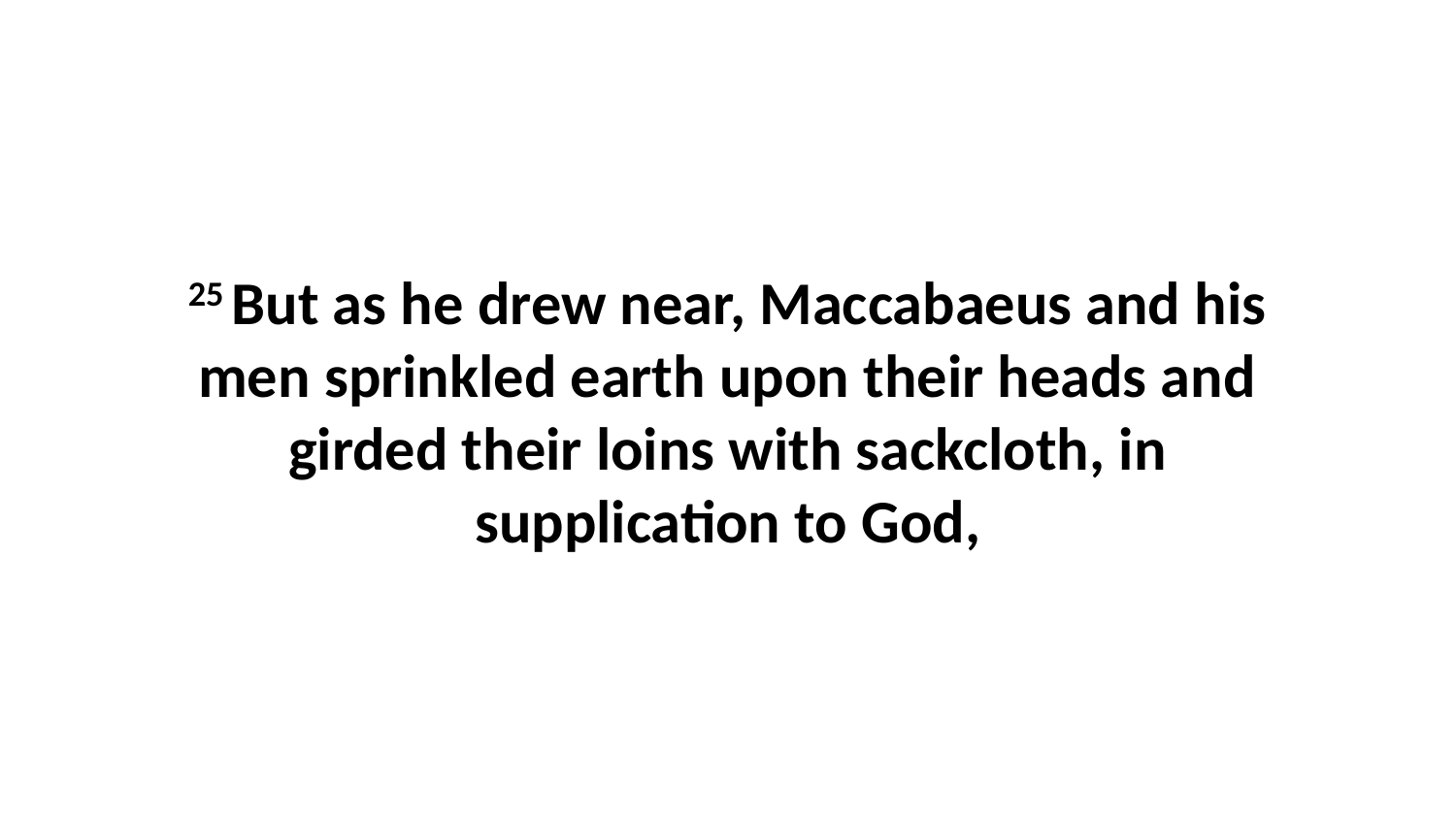

25 But as he drew near, Maccabaeus and his men sprinkled earth upon their heads and girded their loins with sackcloth, in supplication to God,